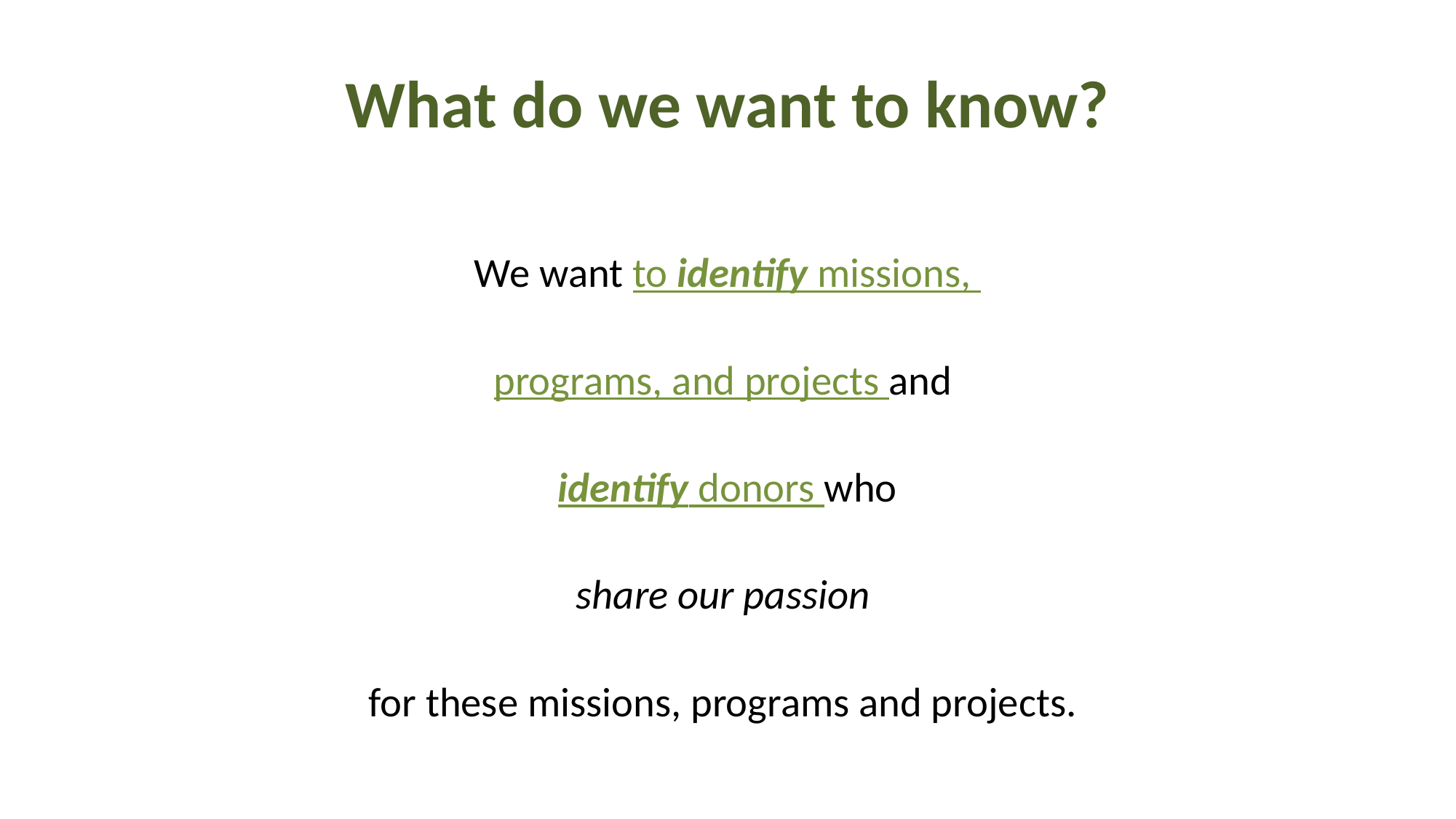

# What do we want to know?
We want to identify missions,
programs, and projects and
identify donors who
share our passion
for these missions, programs and projects.